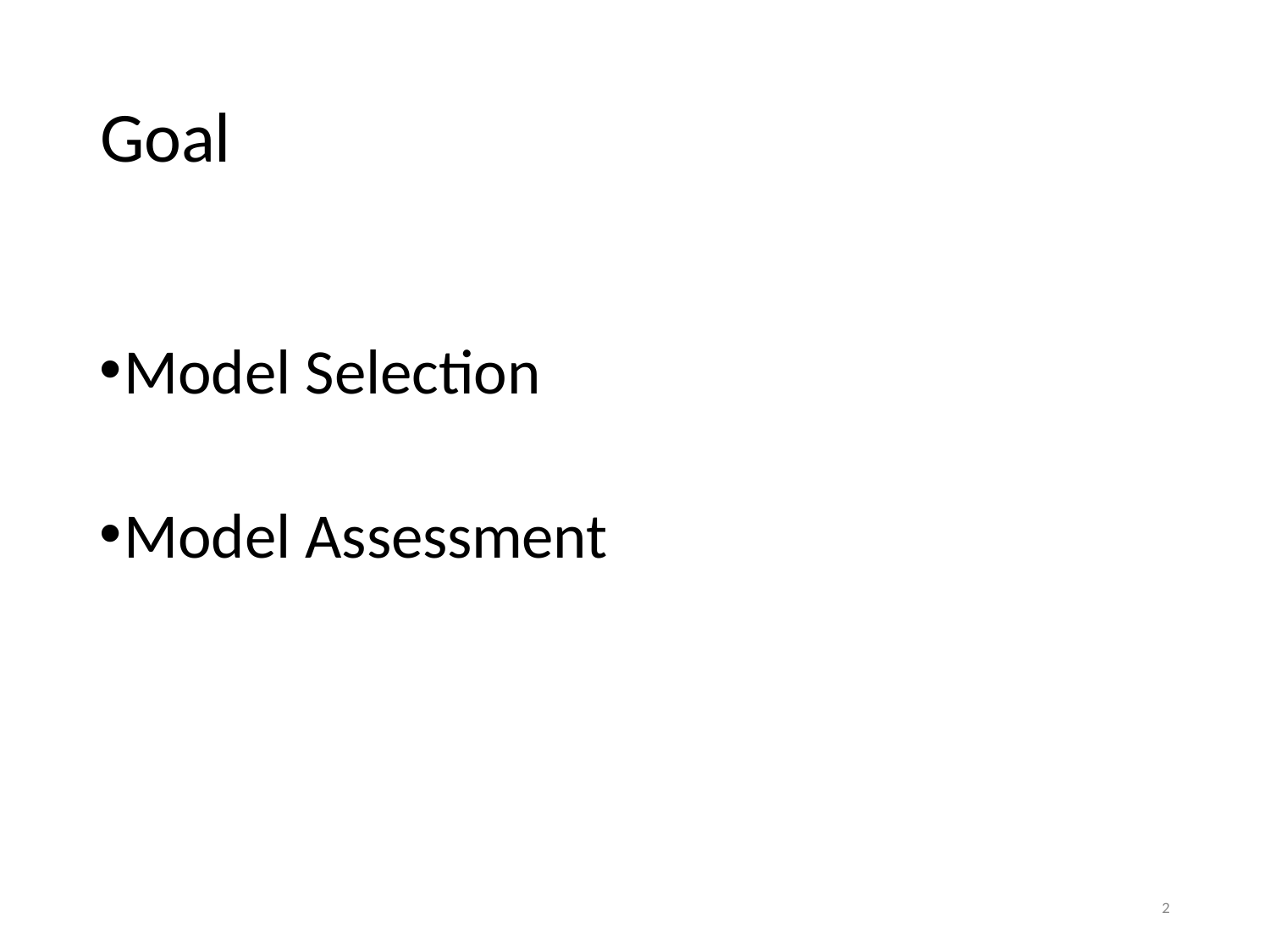

# Goal
Model Selection

Model Assessment
2